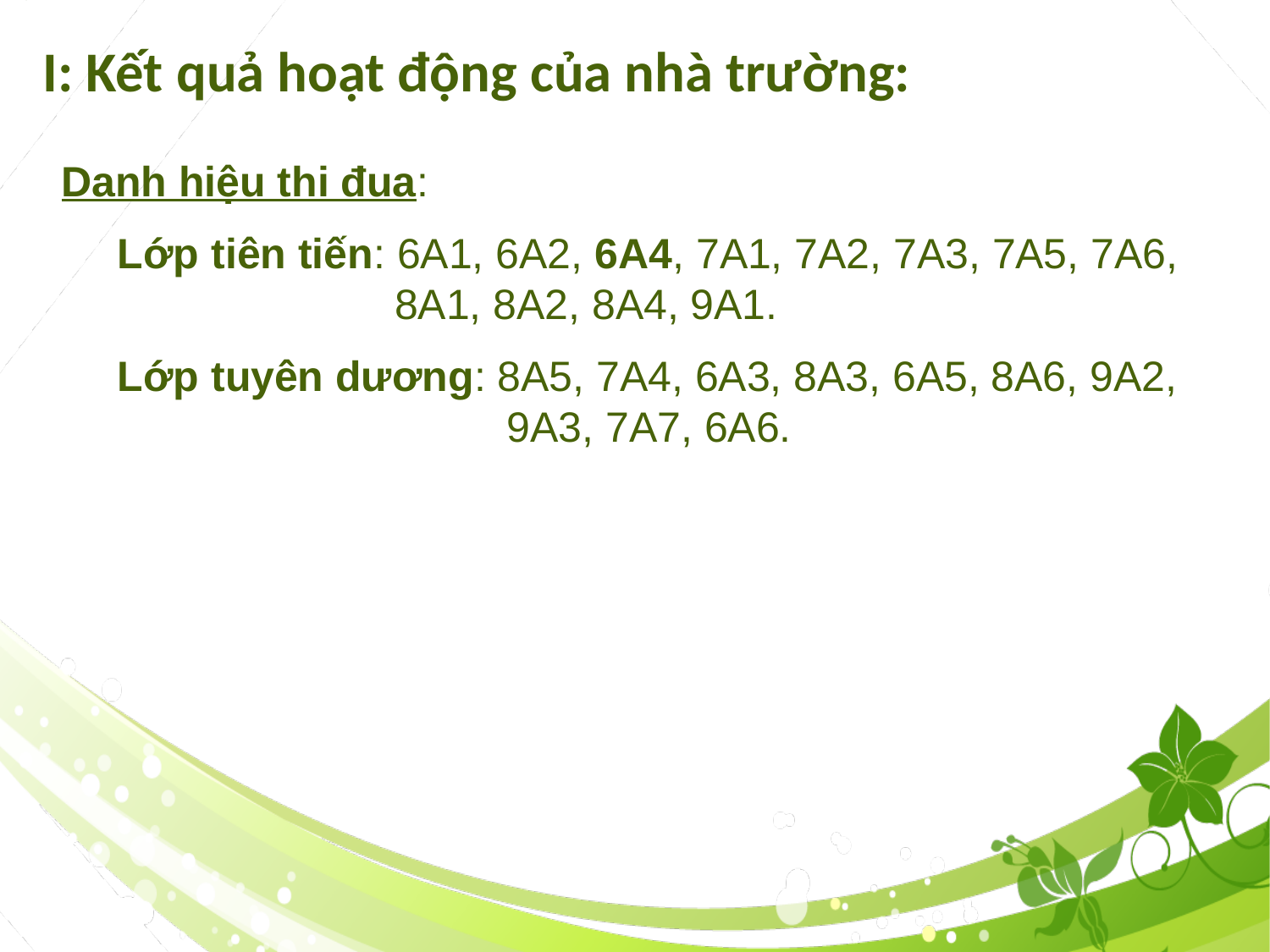

I: Kết quả hoạt động của nhà trường:
Danh hiệu thi đua:
Lớp tiên tiến: 6A1, 6A2, 6A4, 7A1, 7A2, 7A3, 7A5, 7A6, 8A1, 8A2, 8A4, 9A1.
Lớp tuyên dương: 8A5, 7A4, 6A3, 8A3, 6A5, 8A6, 9A2, 9A3, 7A7, 6A6.